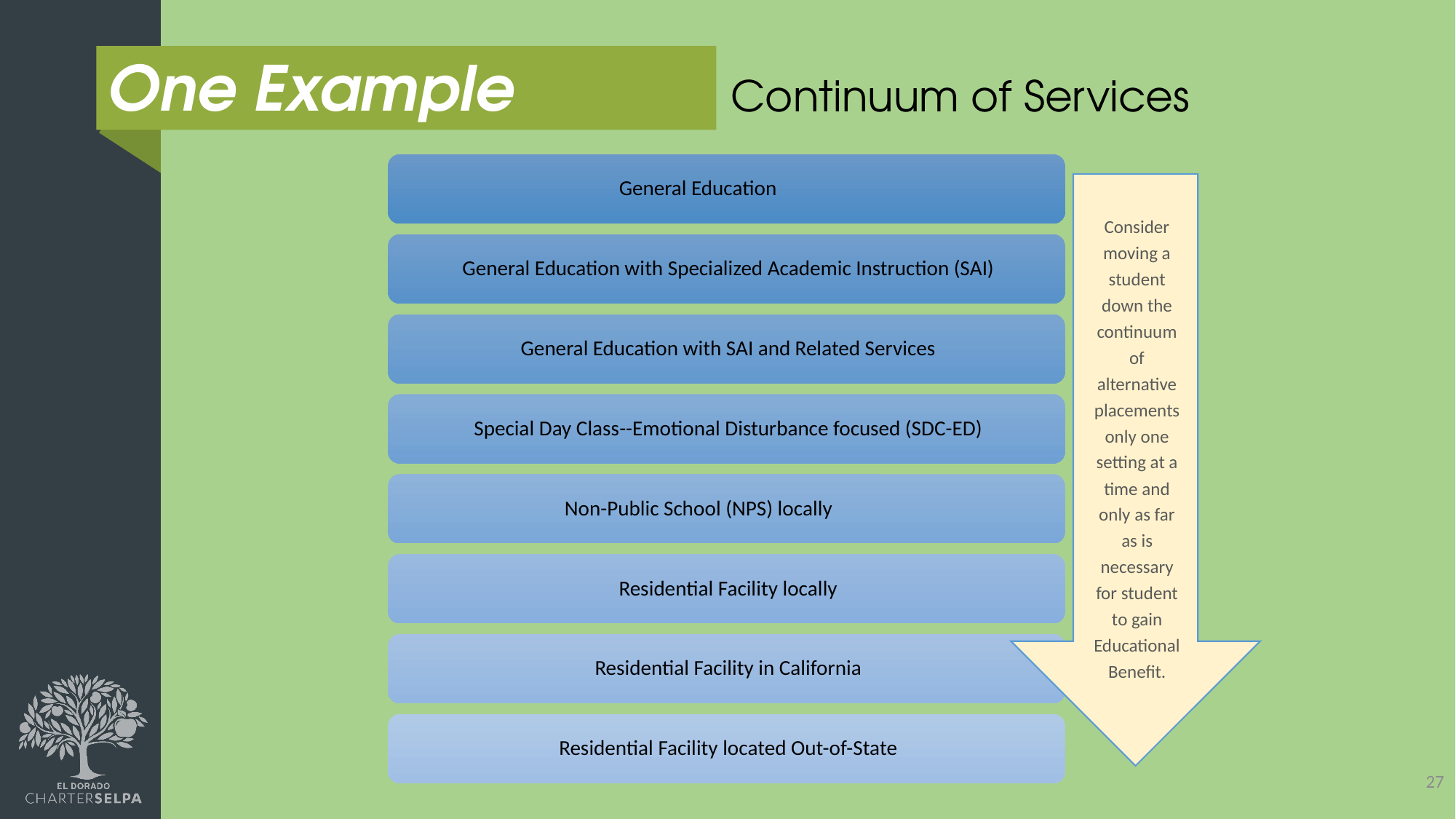

# One Example
Continuum of Services
General Education
General Education with Specialized Academic Instruction (SAI)
General Education with SAI and Related Services
Special Day Class--Emotional Disturbance focused (SDC-ED)
Non-Public School (NPS) locally
Residential Facility locally
Residential Facility in California
Residential Facility located Out-of-State

Consider moving a student down the continuum of alternative placements only one setting at a time and only as far as is necessary for student to gain Educational Benefit.
27